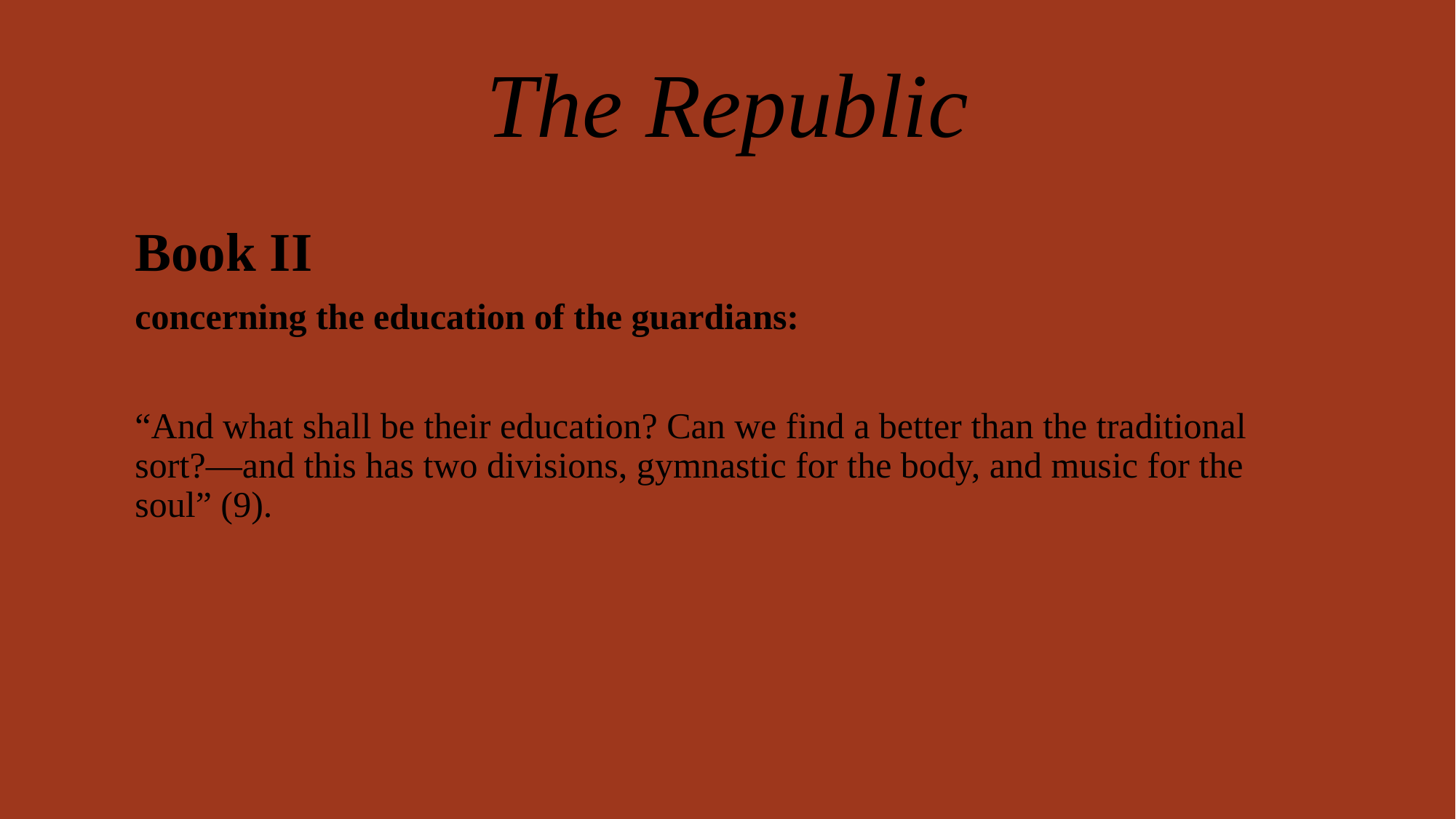

# The Republic
Book II
concerning the education of the guardians:

“And what shall be their education? Can we find a better than the traditional sort?—and this has two divisions, gymnastic for the body, and music for the soul” (9).